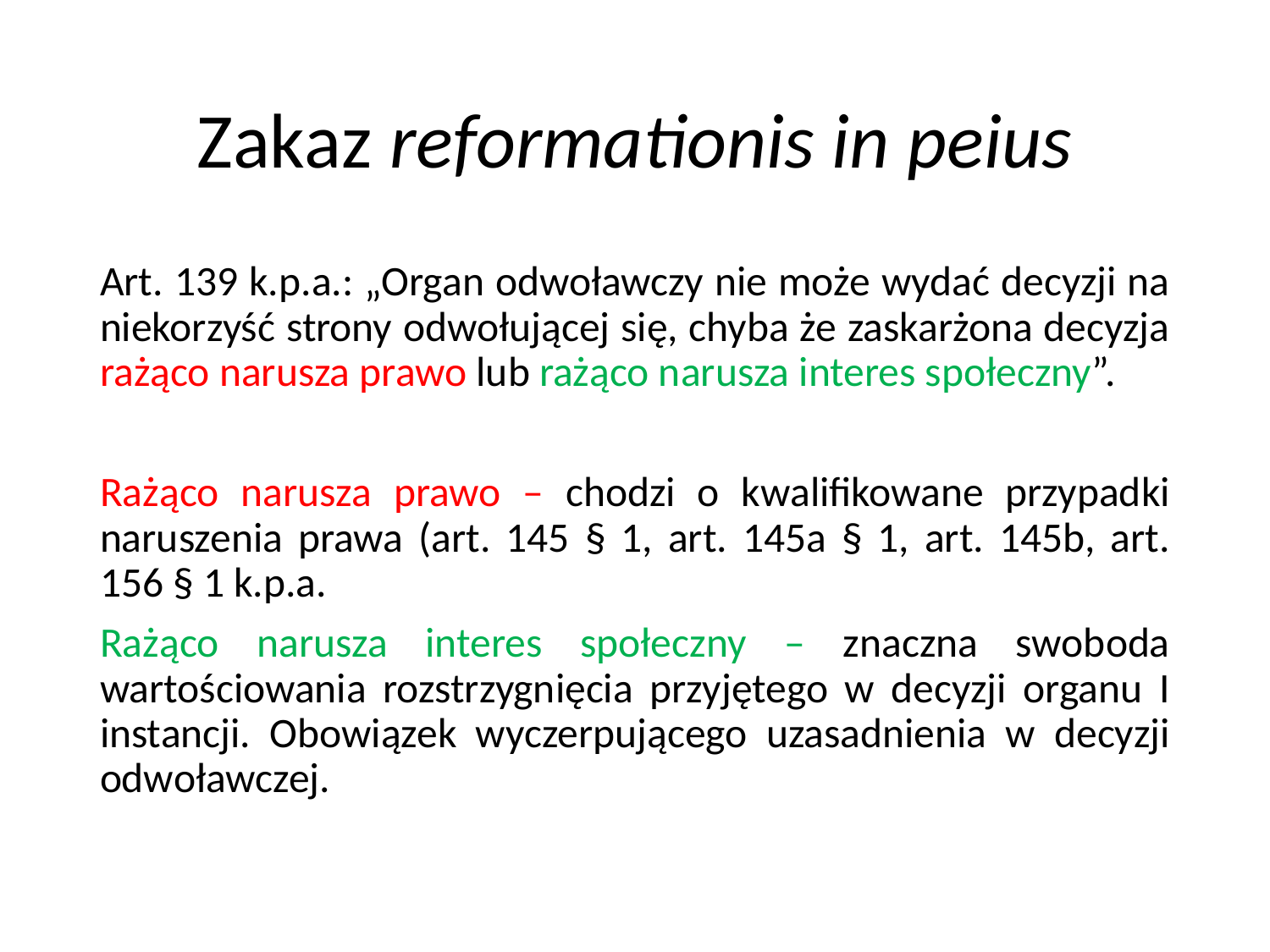

# Zakaz reformationis in peius
Art. 139 k.p.a.: „Organ odwoławczy nie może wydać decyzji na niekorzyść strony odwołującej się, chyba że zaskarżona decyzja rażąco narusza prawo lub rażąco narusza interes społeczny”.

Rażąco narusza prawo – chodzi o kwalifikowane przypadki naruszenia prawa (art. 145 § 1, art. 145a § 1, art. 145b, art. 156 § 1 k.p.a.
Rażąco narusza interes społeczny – znaczna swoboda wartościowania rozstrzygnięcia przyjętego w decyzji organu I instancji. Obowiązek wyczerpującego uzasadnienia w decyzji odwoławczej.